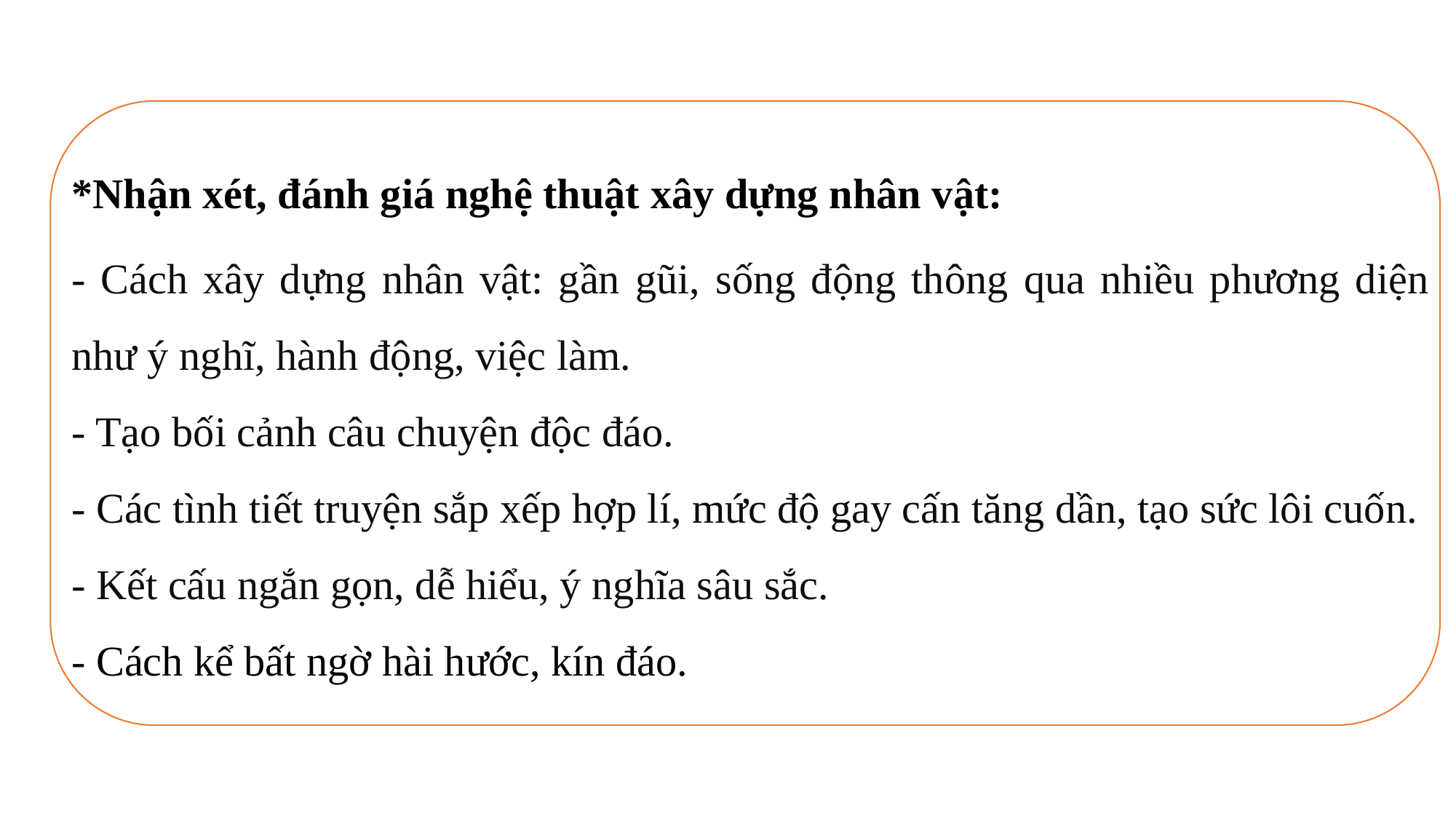

*Nhận xét, đánh giá nghệ thuật xây dựng nhân vật:
- Cách xây dựng nhân vật: gần gũi, sống động thông qua nhiều phương diện như ý nghĩ, hành động, việc làm.
- Tạo bối cảnh câu chuyện độc đáo.
- Các tình tiết truyện sắp xếp hợp lí, mức độ gay cấn tăng dần, tạo sức lôi cuốn.
- Kết cấu ngắn gọn, dễ hiểu, ý nghĩa sâu sắc.
- Cách kể bất ngờ hài hước, kín đáo.